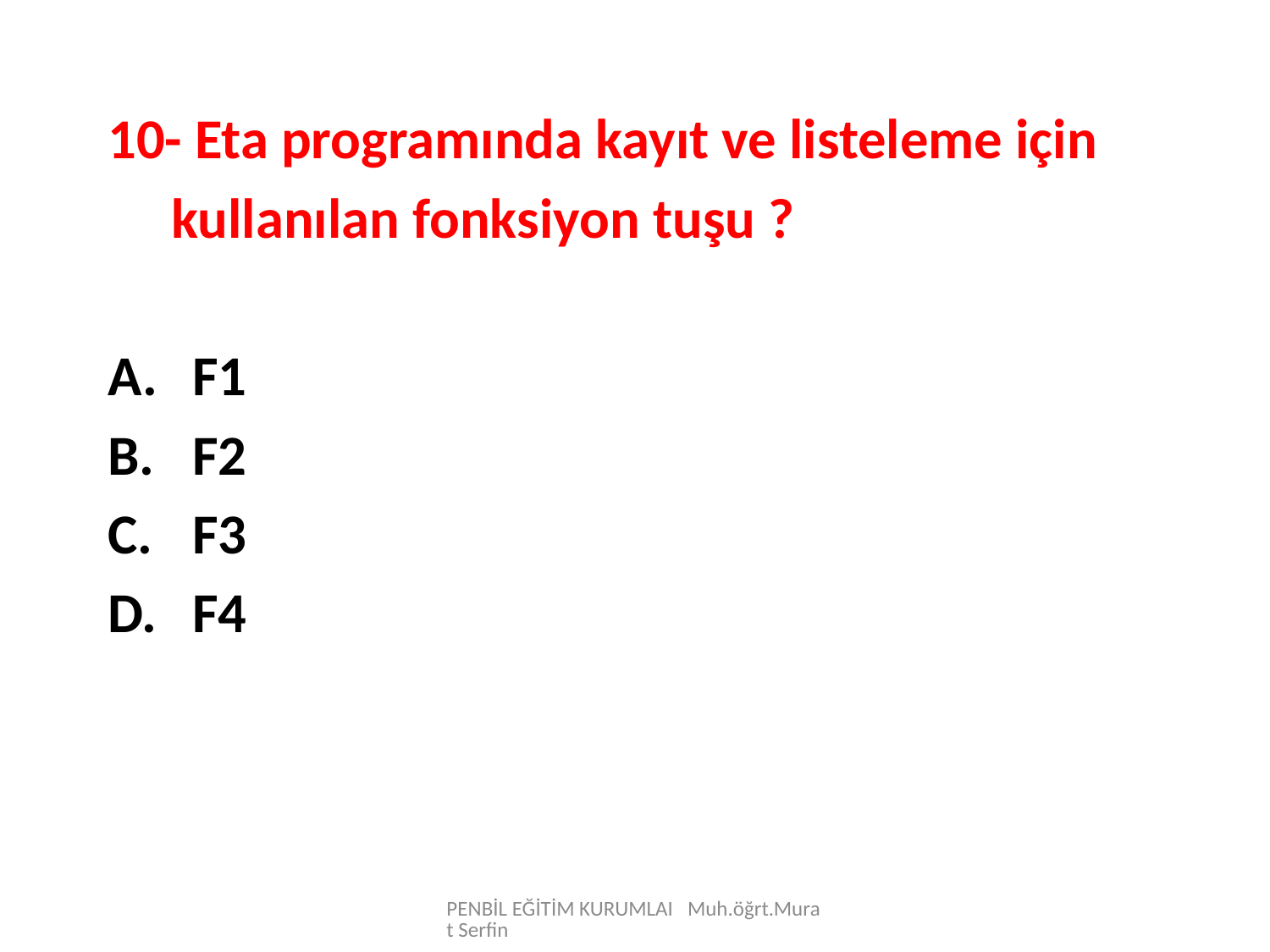

10- Eta programında kayıt ve listeleme için
     kullanılan fonksiyon tuşu ?

F1
F2
F3
F4
PENBİL EĞİTİM KURUMLAI   Muh.öğrt.Murat Serfin